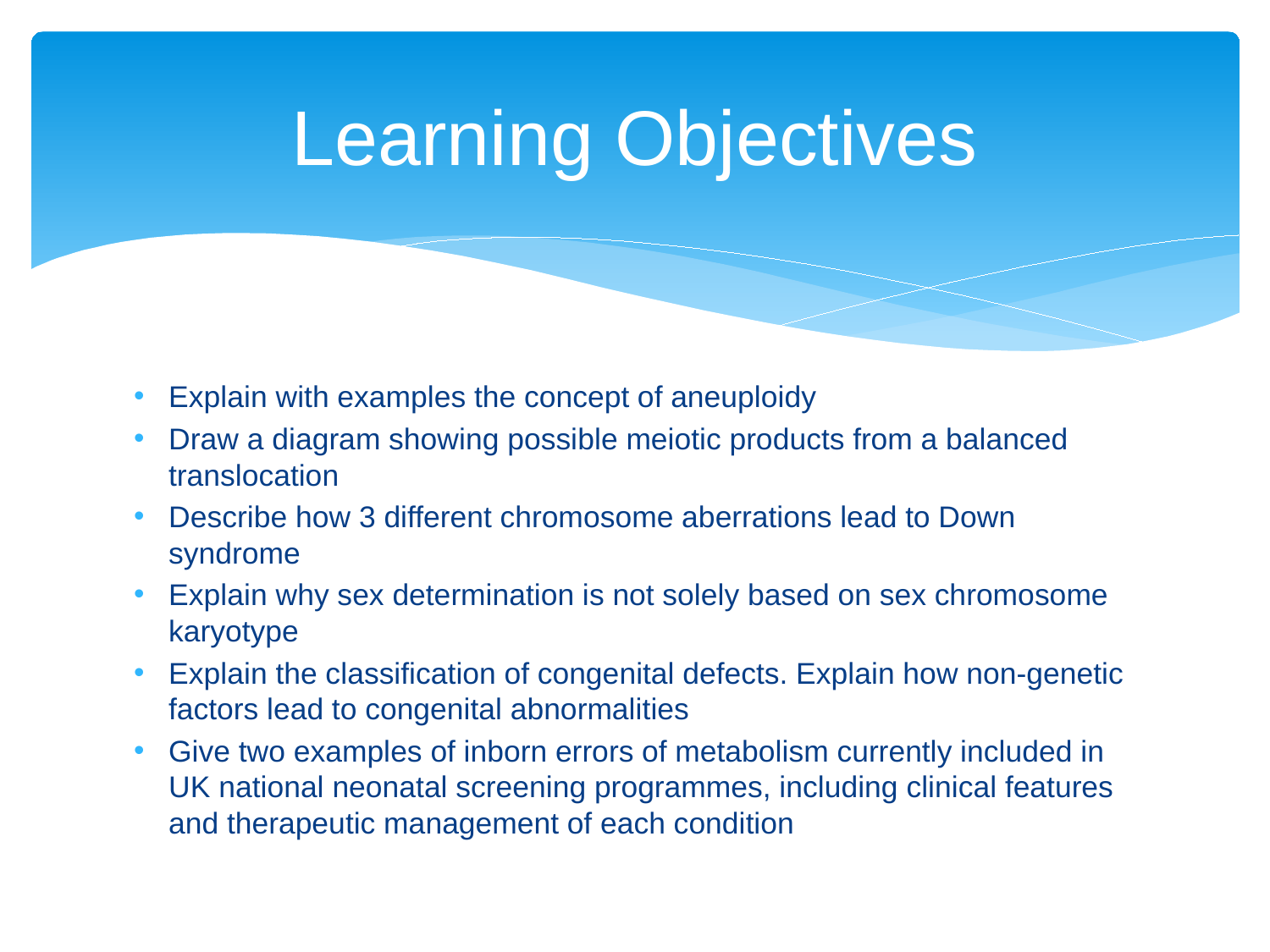

# Learning Objectives
Explain with examples the concept of aneuploidy
Draw a diagram showing possible meiotic products from a balanced translocation
Describe how 3 different chromosome aberrations lead to Down syndrome
Explain why sex determination is not solely based on sex chromosome karyotype
Explain the classification of congenital defects. Explain how non-genetic factors lead to congenital abnormalities
Give two examples of inborn errors of metabolism currently included in UK national neonatal screening programmes, including clinical features and therapeutic management of each condition